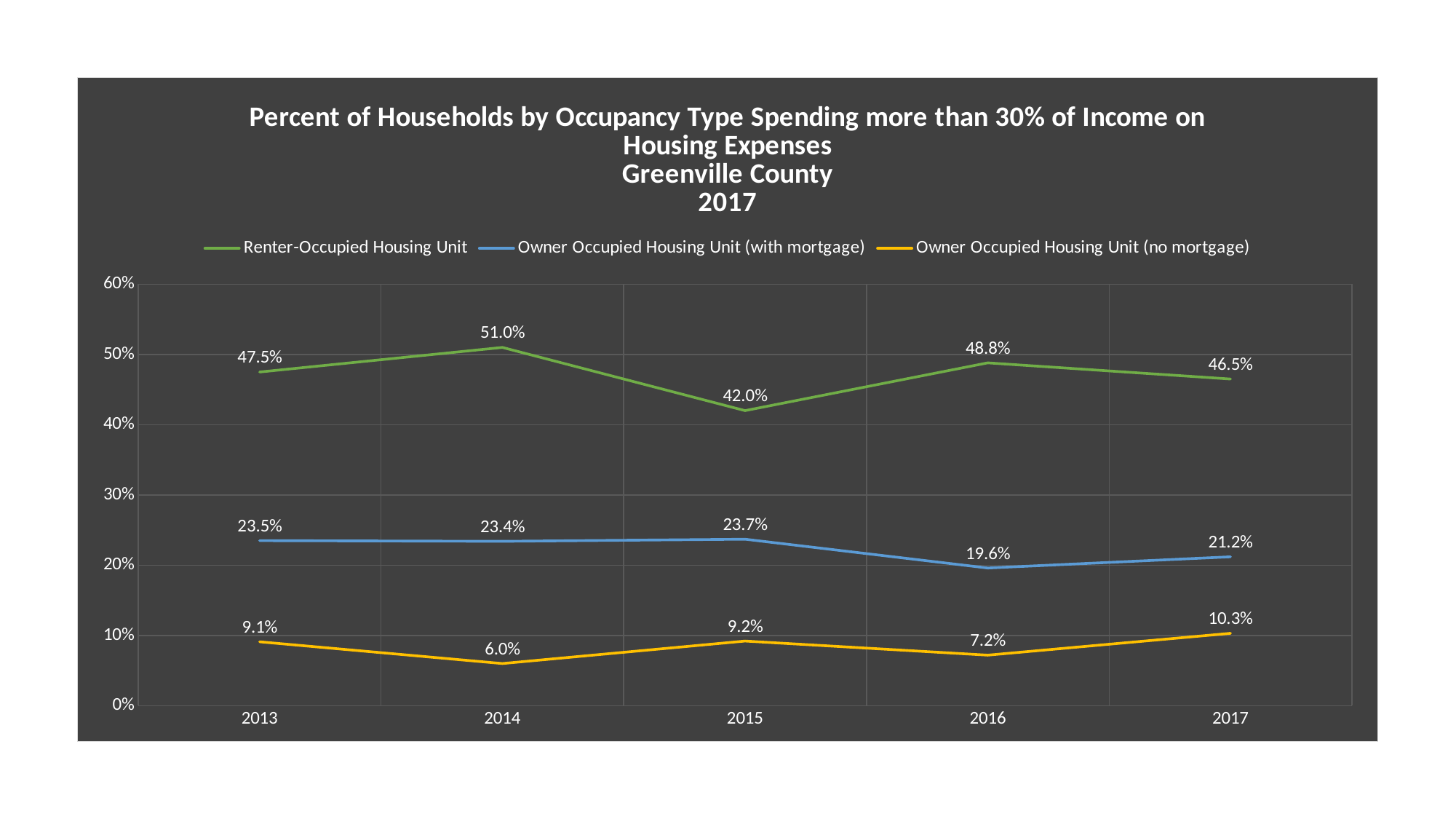

### Chart: Percent of Households by Occupancy Type Spending more than 30% of Income on Housing Expenses
Greenville County
2017

| Category | Renter-Occupied Housing Unit | Owner Occupied Housing Unit (with mortgage) | Owner Occupied Housing Unit (no mortgage) |
|---|---|---|---|
| 2013 | 0.47500000000000003 | 0.235 | 0.091 |
| 2014 | 0.51 | 0.23399999999999999 | 0.06 |
| 2015 | 0.42 | 0.237 | 0.092 |
| 2016 | 0.488 | 0.19599999999999998 | 0.072 |
| 2017 | 0.465 | 0.212 | 0.103 |